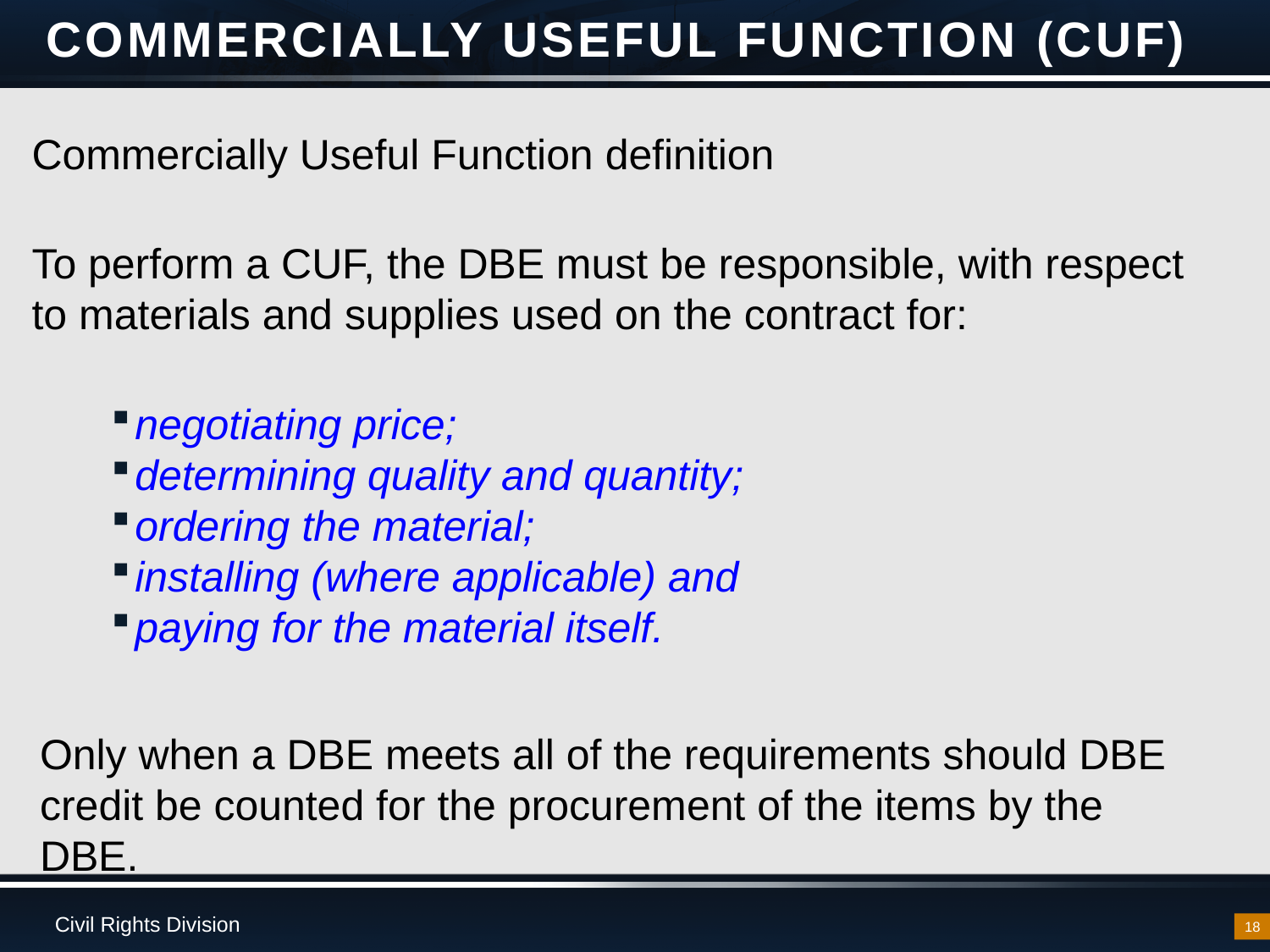

# COMMERCIALLY USEFUL FUNCTION (CUF)
Commercially Useful Function definition

To perform a CUF, the DBE must be responsible, with respect
to materials and supplies used on the contract for:

negotiating price;
determining quality and quantity;
ordering the material;
installing (where applicable) and
paying for the material itself.

Only when a DBE meets all of the requirements should DBE credit be counted for the procurement of the items by the DBE.
18